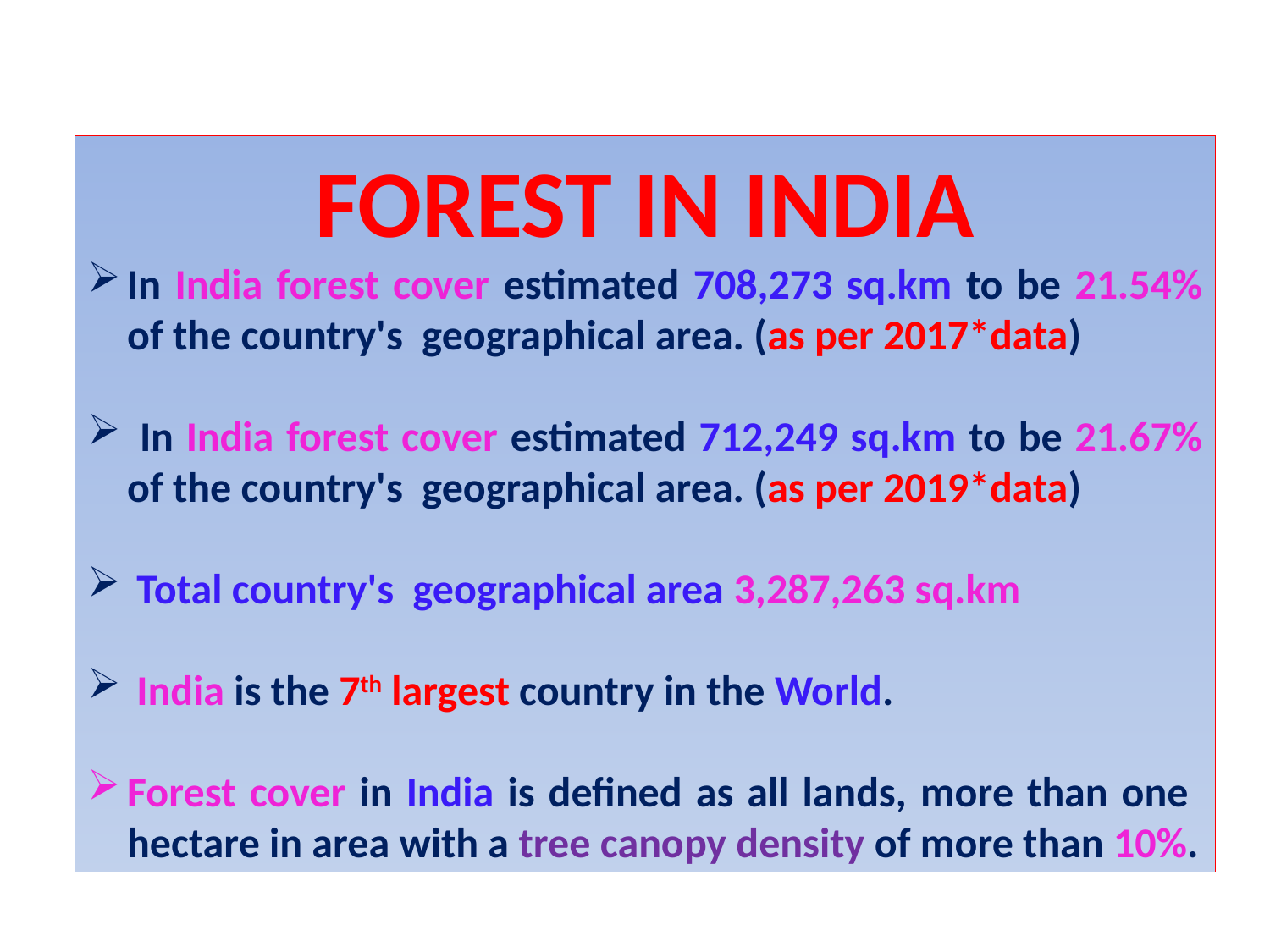

FOREST IN INDIA
In India forest cover estimated 708,273 sq.km to be 21.54% of the country's  geographical area. (as per 2017*data)

 In India forest cover estimated 712,249 sq.km to be 21.67% of the country's  geographical area. (as per 2019*data)

 Total country's  geographical area 3,287,263 sq.km

 India is the 7th largest country in the World.

Forest cover in India is defined as all lands, more than one  hectare in area with a tree canopy density of more than 10%.